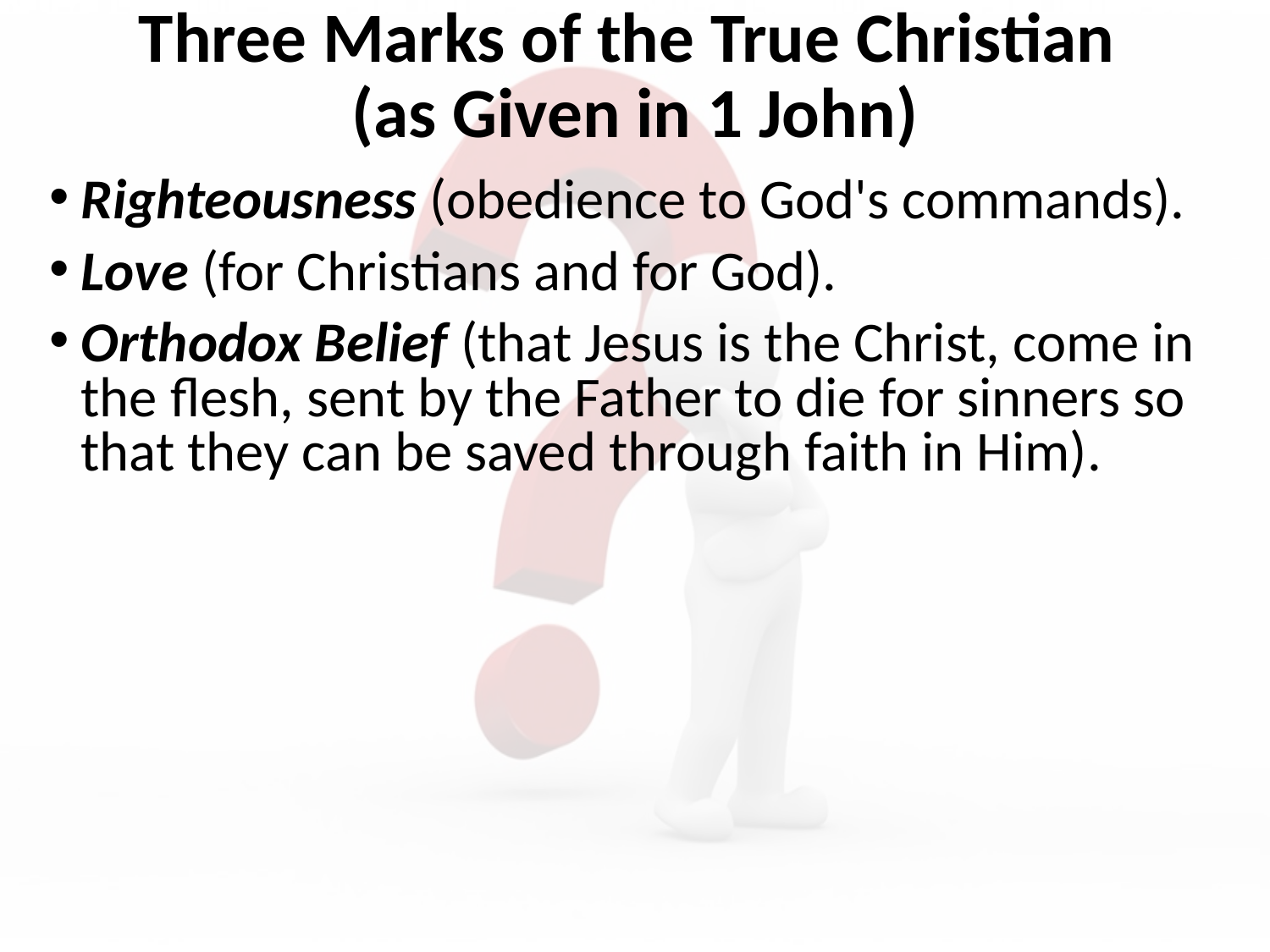

# Three Marks of the True Christian (as Given in 1 John)
Righteousness (obedience to God's commands).
Love (for Christians and for God).
Orthodox Belief (that Jesus is the Christ, come in the flesh, sent by the Father to die for sinners so that they can be saved through faith in Him).